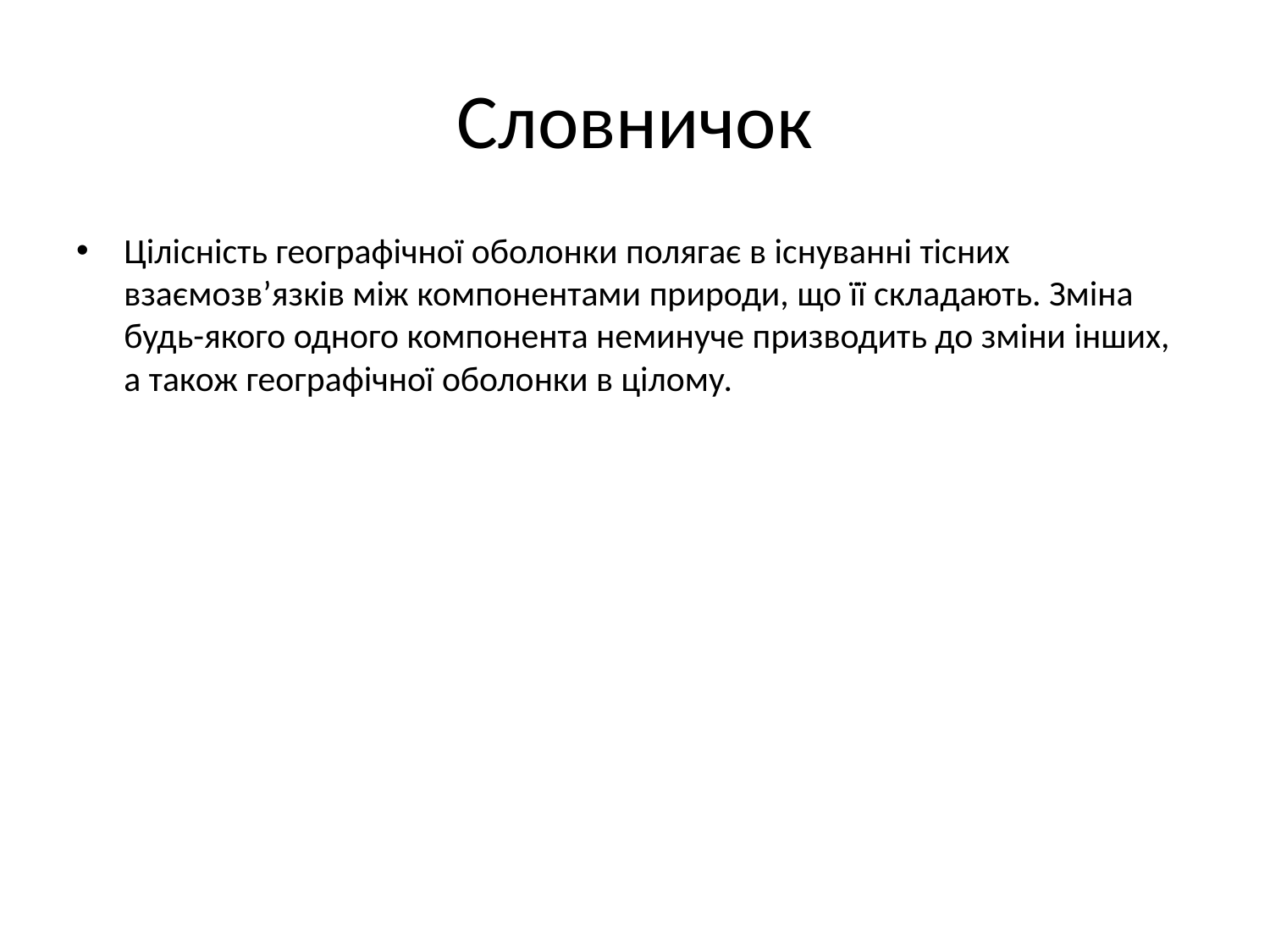

# Словничок
Цілісність географічної оболонки полягає в існуванні тісних взаємозв’язків між компонентами природи, що її складають. Зміна будь-якого одного компонента неминуче призводить до зміни інших, а також географічної оболонки в цілому.